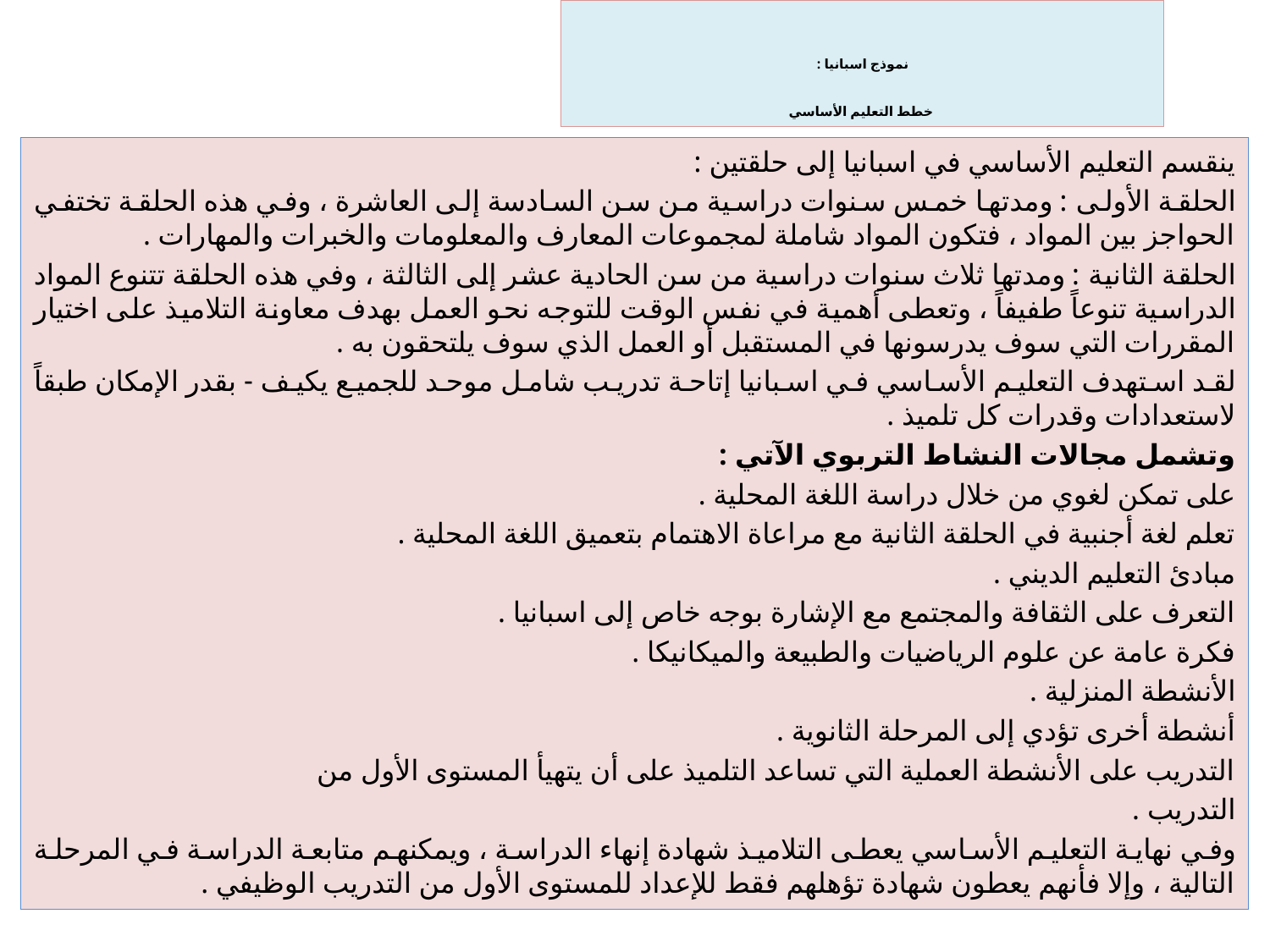

# نموذج اسبانيا : خطط التعليم الأساسي
ينقسم التعليم الأساسي في اسبانيا إلى حلقتين :
الحلقة الأولى : ومدتها خمس سنوات دراسية من سن السادسة إلى العاشرة ، وفي هذه الحلقة تختفي الحواجز بين المواد ، فتكون المواد شاملة لمجموعات المعارف والمعلومات والخبرات والمهارات .
الحلقة الثانية : ومدتها ثلاث سنوات دراسية من سن الحادية عشر إلى الثالثة ، وفي هذه الحلقة تتنوع المواد الدراسية تنوعاً طفيفاً ، وتعطى أهمية في نفس الوقت للتوجه نحو العمل بهدف معاونة التلاميذ على اختيار المقررات التي سوف يدرسونها في المستقبل أو العمل الذي سوف يلتحقون به .
لقد استهدف التعليم الأساسي في اسبانيا إتاحة تدريب شامل موحد للجميع يكيف - بقدر الإمكان طبقاً لاستعدادات وقدرات كل تلميذ .
وتشمل مجالات النشاط التربوي الآتي :
على تمكن لغوي من خلال دراسة اللغة المحلية .
تعلم لغة أجنبية في الحلقة الثانية مع مراعاة الاهتمام بتعميق اللغة المحلية .
مبادئ التعليم الديني .
التعرف على الثقافة والمجتمع مع الإشارة بوجه خاص إلى اسبانيا .
فكرة عامة عن علوم الرياضيات والطبيعة والميكانيكا .
الأنشطة المنزلية .
أنشطة أخرى تؤدي إلى المرحلة الثانوية .
التدريب على الأنشطة العملية التي تساعد التلميذ على أن يتهيأ المستوى الأول من
التدريب .
وفي نهاية التعليم الأساسي يعطى التلاميذ شهادة إنهاء الدراسة ، ويمكنهم متابعة الدراسة في المرحلة التالية ، وإلا فأنهم يعطون شهادة تؤهلهم فقط للإعداد للمستوى الأول من التدريب الوظيفي .